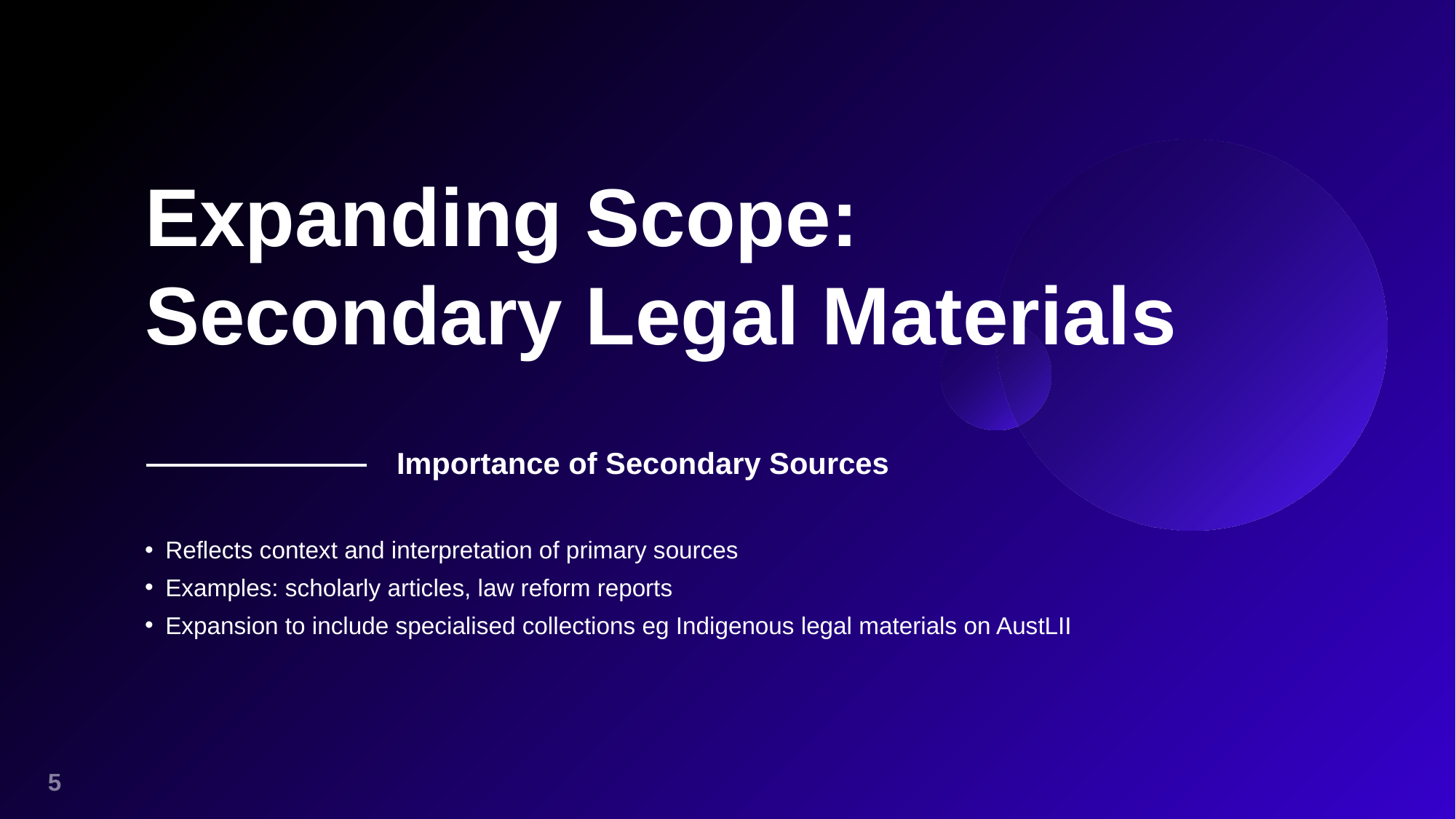

Expanding Scope: Secondary Legal Materials
Importance of Secondary Sources
Reflects context and interpretation of primary sources
Examples: scholarly articles, law reform reports
Expansion to include specialised collections eg Indigenous legal materials on AustLII